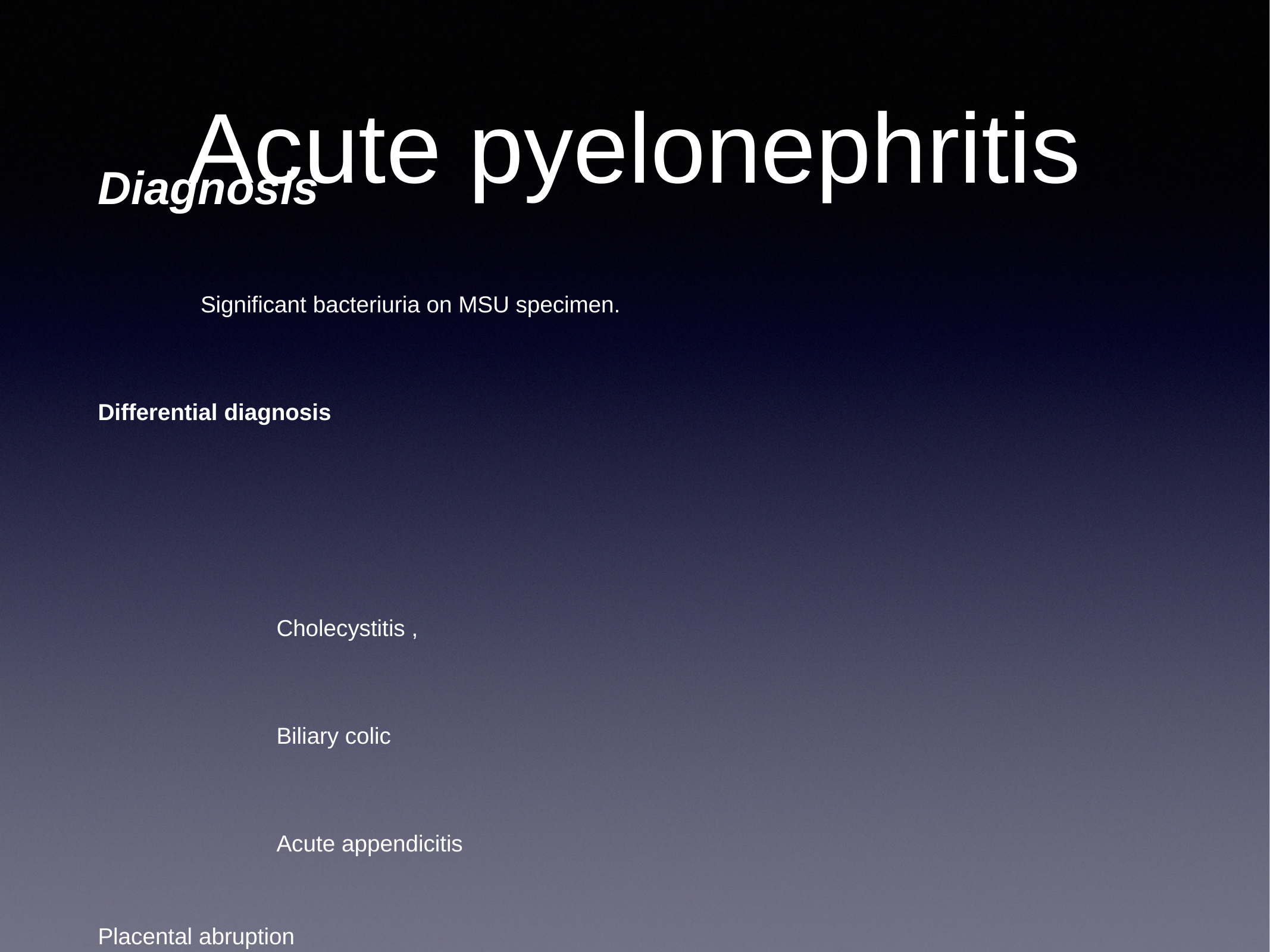

# Acute pyelonephritis

Diagnosis
                                              Significant bacteriuria on MSU specimen.
Differential diagnosis

Cholecystitis ,
Biliary colic
Acute appendicitis
Placental abruption
Degenerating uterine fibroid.